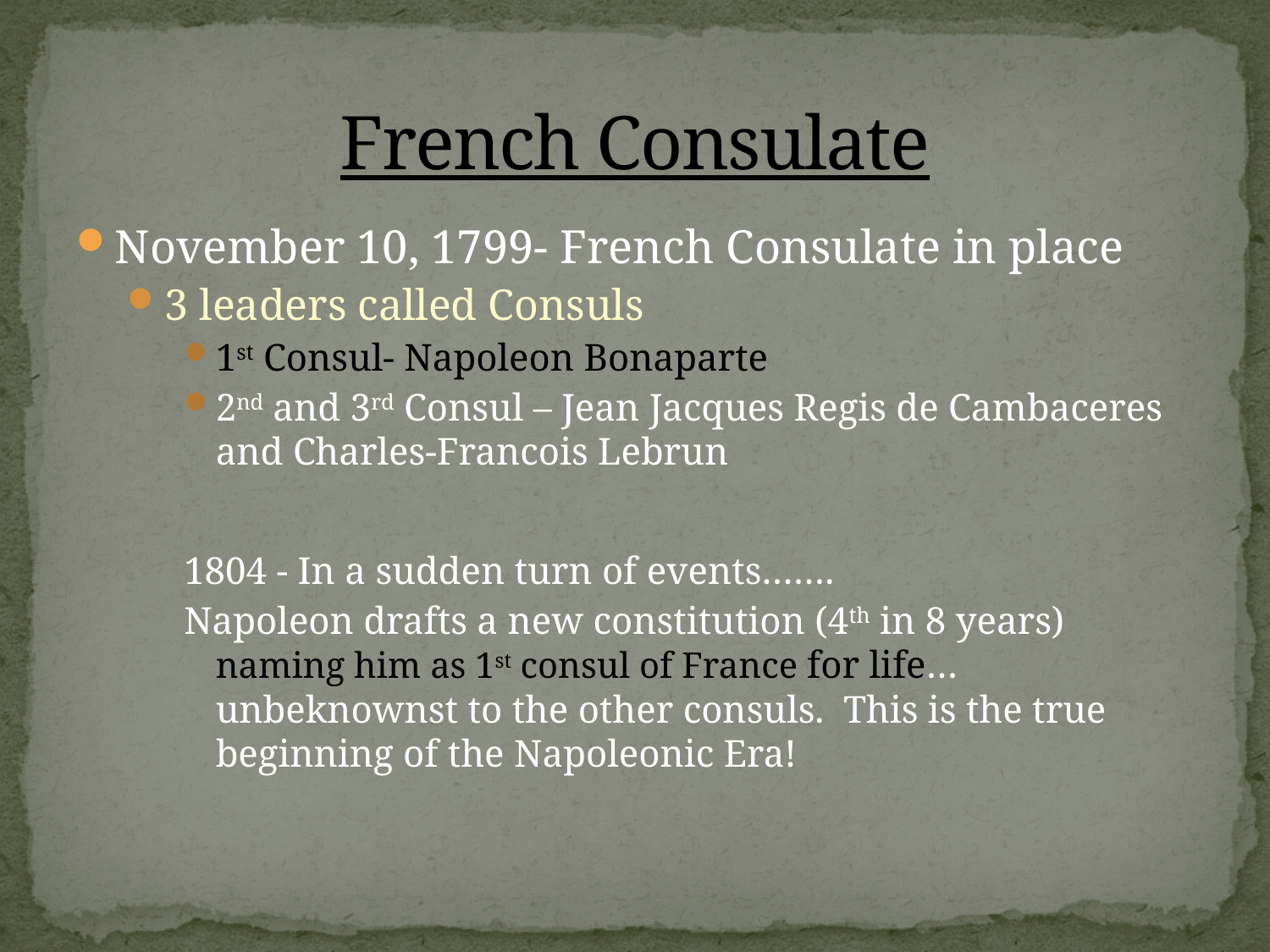

# French Consulate
November 10, 1799- French Consulate in place
3 leaders called Consuls
1st Consul- Napoleon Bonaparte
2nd and 3rd Consul – Jean Jacques Regis de Cambaceres and Charles-Francois Lebrun

1804 - In a sudden turn of events…….
Napoleon drafts a new constitution (4th in 8 years) naming him as 1st consul of France for life…unbeknownst to the other consuls.  This is the true beginning of the Napoleonic Era!